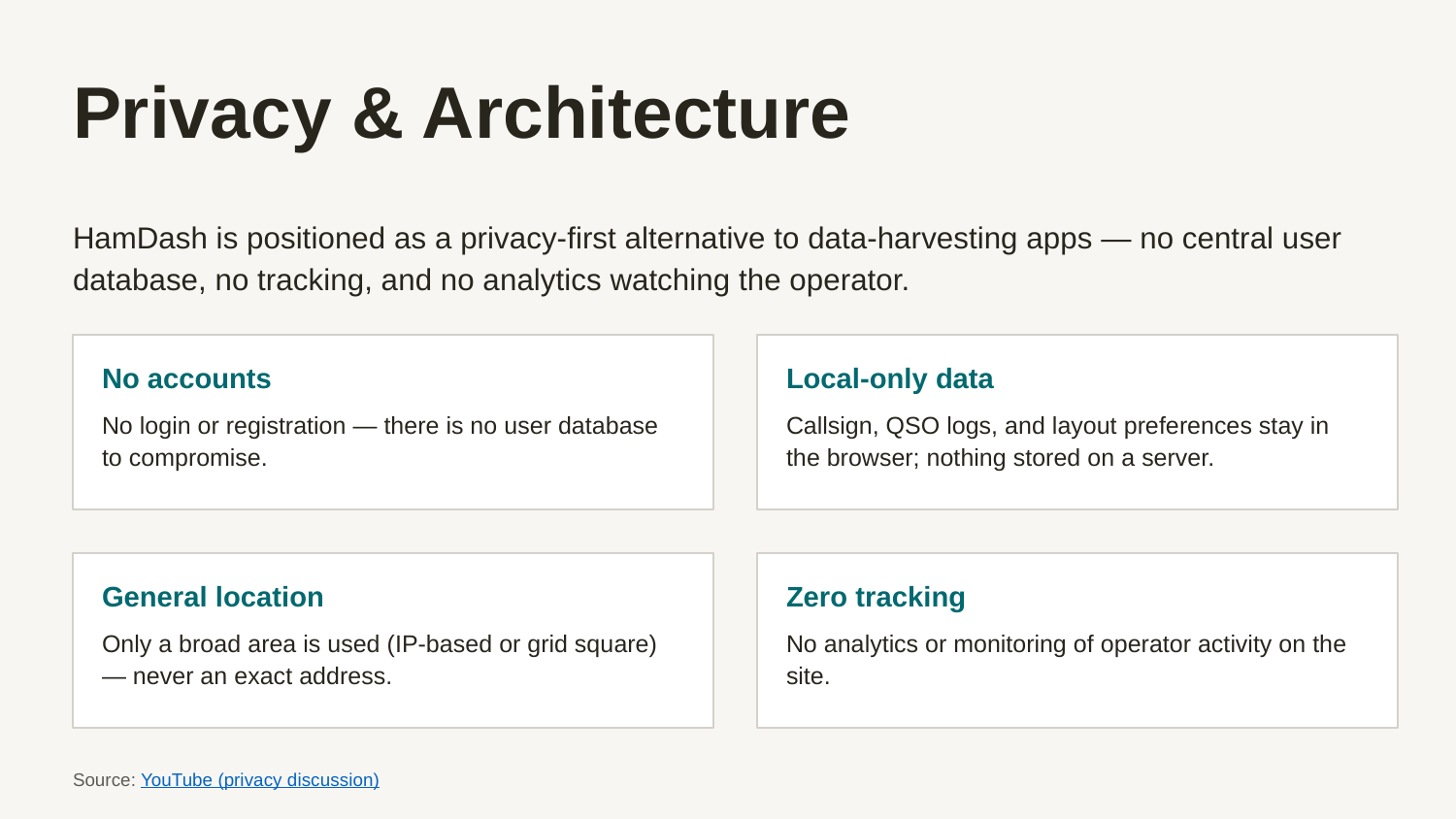

Privacy & Architecture
HamDash is positioned as a privacy-first alternative to data-harvesting apps — no central user database, no tracking, and no analytics watching the operator.

No accounts
Local-only data
No login or registration — there is no user database to compromise.
Callsign, QSO logs, and layout preferences stay in the browser; nothing stored on a server.

General location
Zero tracking
Only a broad area is used (IP-based or grid square) — never an exact address.
No analytics or monitoring of operator activity on the site.
Source: YouTube (privacy discussion)